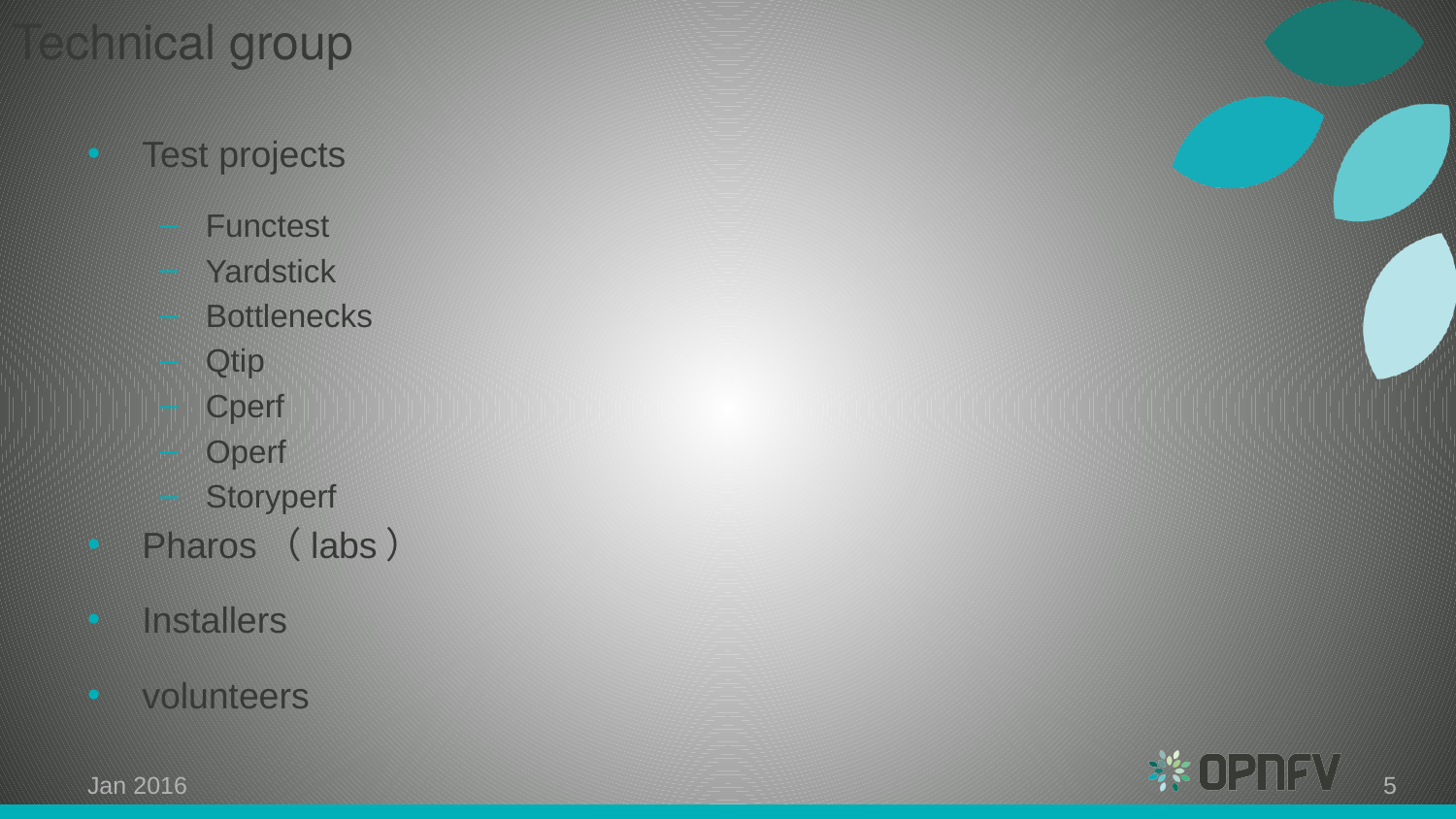

# Technical group
Test projects
Functest
Yardstick
Bottlenecks
Qtip
Cperf
Operf
Storyperf
Pharos（labs）
Installers
volunteers
Jan 2016
5